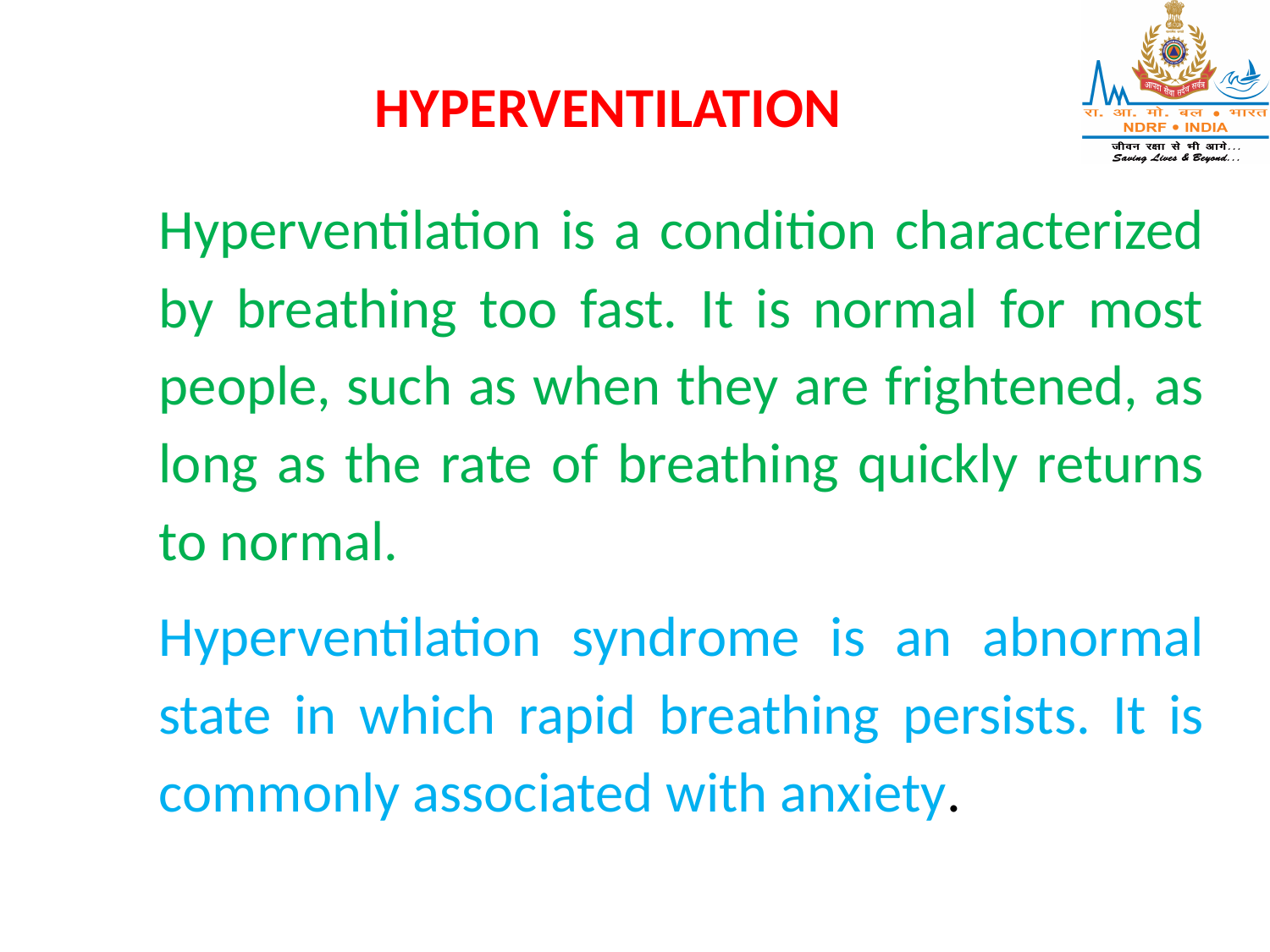

HYPERVENTILATION
Hyperventilation is a condition characterized by breathing too fast. It is normal for most people, such as when they are frightened, as long as the rate of breathing quickly returns to normal.
Hyperventilation syndrome is an abnormal state in which rapid breathing persists. It is commonly associated with anxiety.